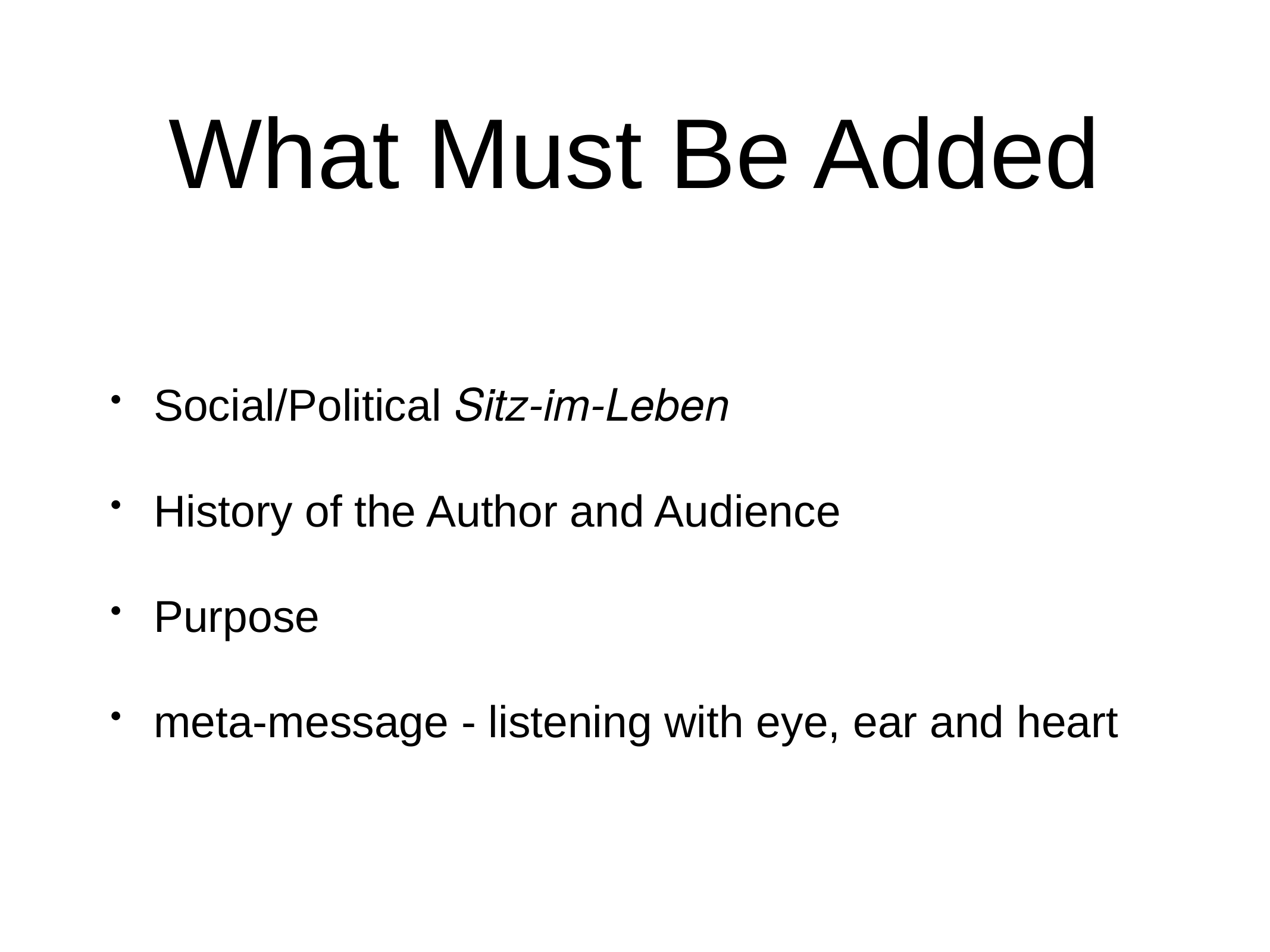

# What Must Be Added
Social/Political Sitz-im-Leben
History of the Author and Audience
Purpose
meta-message - listening with eye, ear and heart